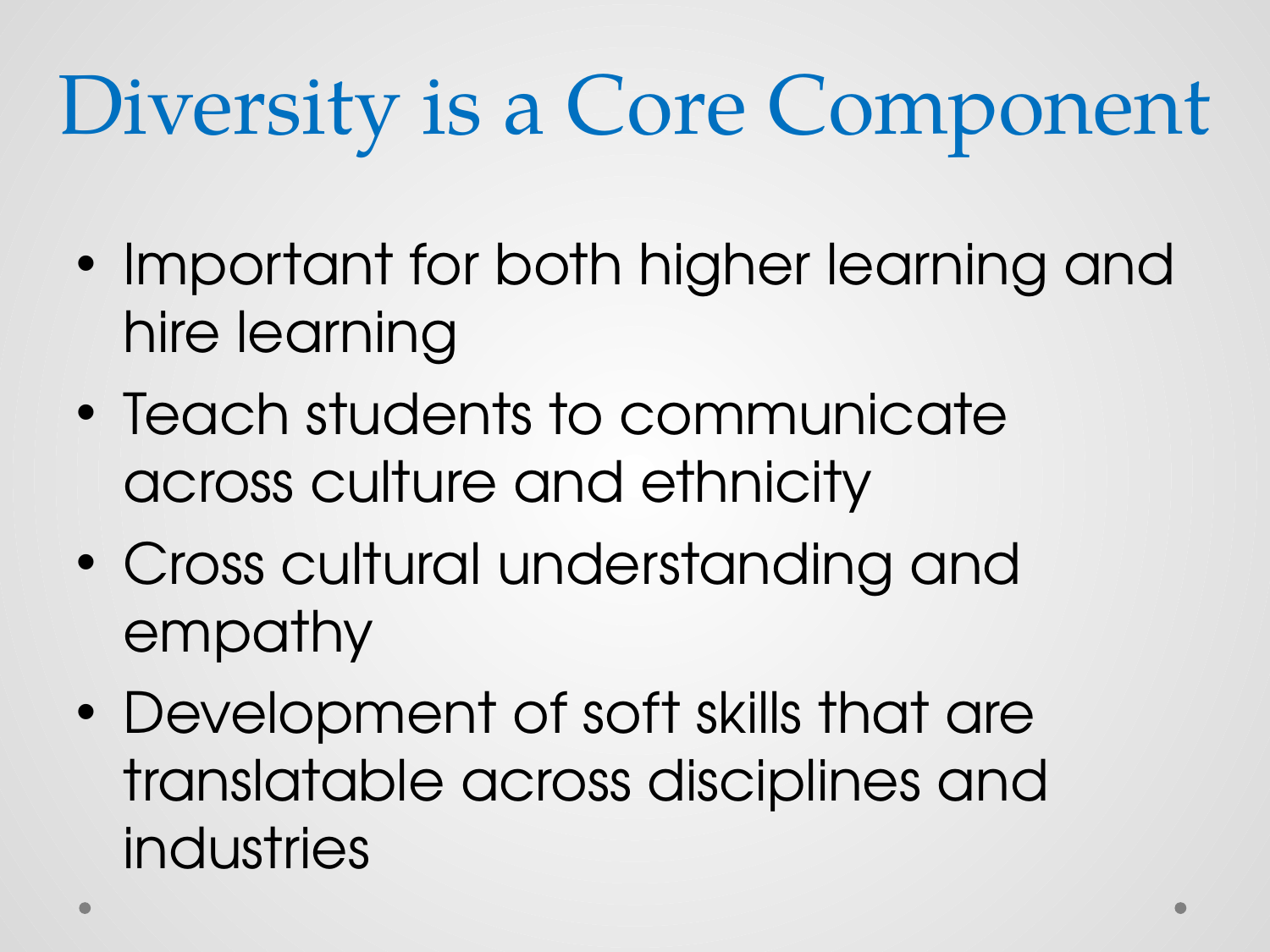

Diversity is a Core Component
Important for both higher learning and hire learning
Teach students to communicate across culture and ethnicity
Cross cultural understanding and empathy
Development of soft skills that are translatable across disciplines and industries